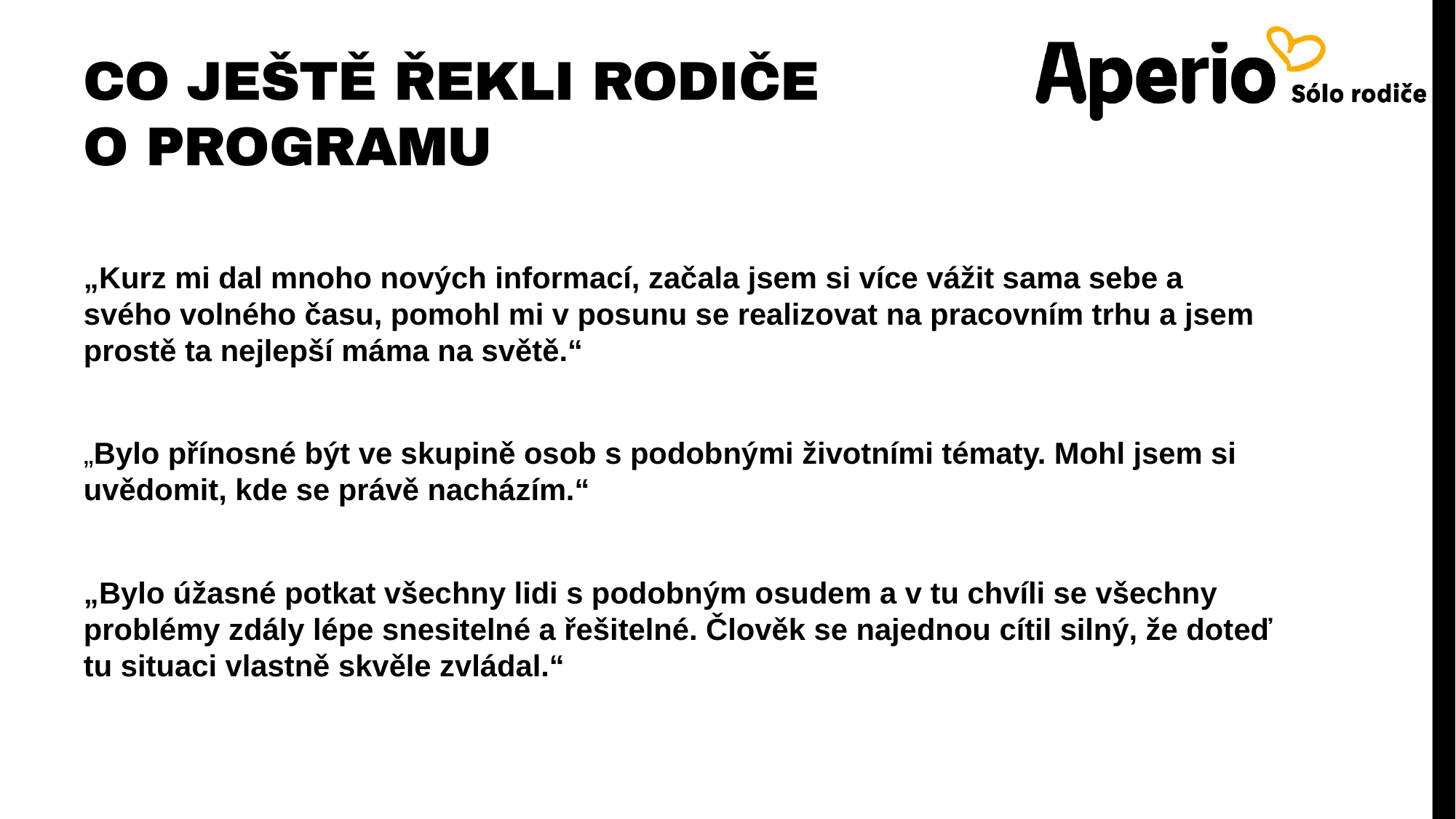

# co ještě řekli rodiče o programu
„Kurz mi dal mnoho nových informací, začala jsem si více vážit sama sebe a svého volného času, pomohl mi v posunu se realizovat na pracovním trhu a jsem prostě ta nejlepší máma na světě.“

„Bylo přínosné být ve skupině osob s podobnými životními tématy. Mohl jsem si uvědomit, kde se právě nacházím.“

„Bylo úžasné potkat všechny lidi s podobným osudem a v tu chvíli se všechny problémy zdály lépe snesitelné a řešitelné. Člověk se najednou cítil silný, že doteď tu situaci vlastně skvěle zvládal.“